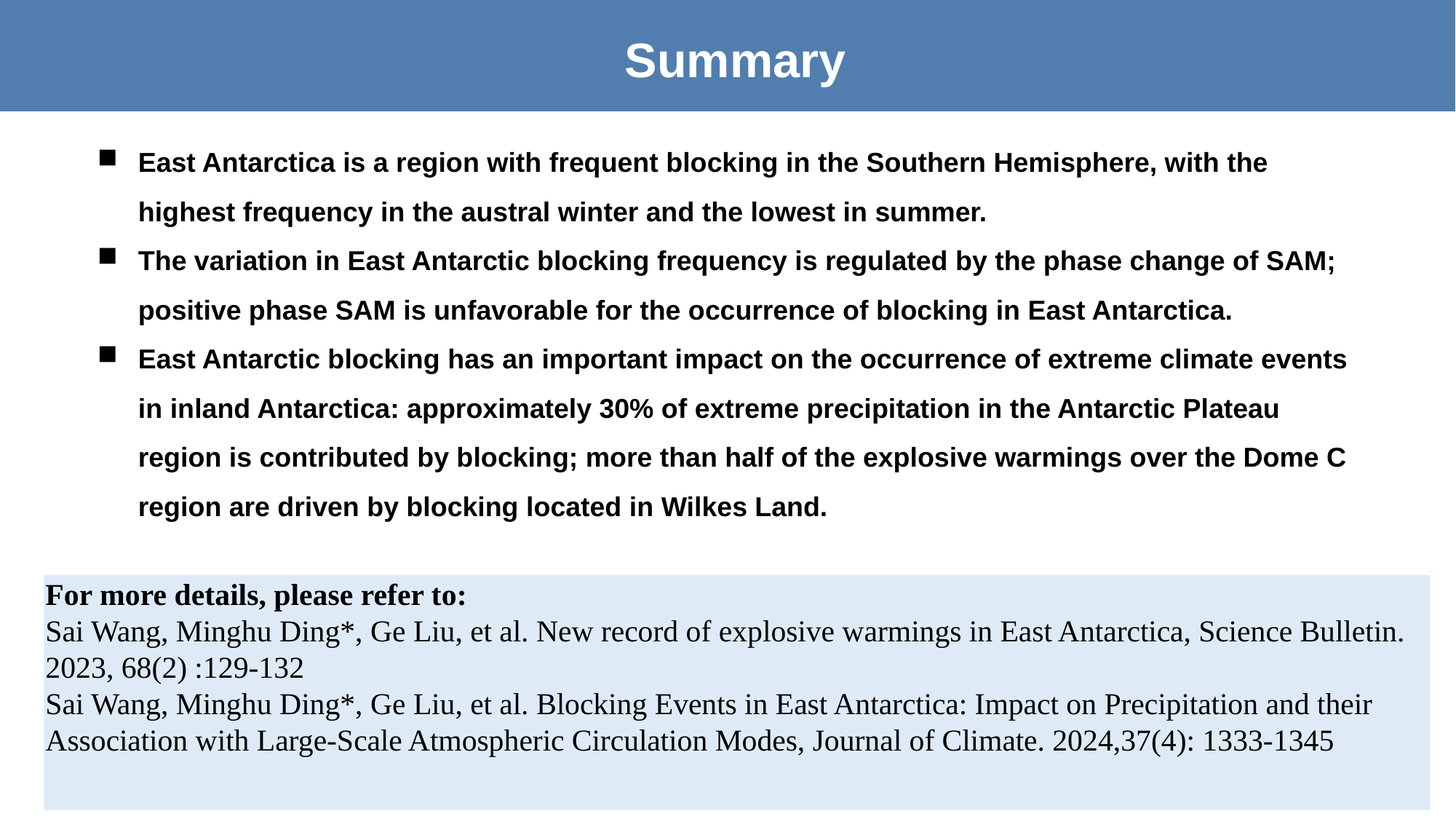

Summary
East Antarctica is a region with frequent blocking in the Southern Hemisphere, with the highest frequency in the austral winter and the lowest in summer.
The variation in East Antarctic blocking frequency is regulated by the phase change of SAM; positive phase SAM is unfavorable for the occurrence of blocking in East Antarctica.
East Antarctic blocking has an important impact on the occurrence of extreme climate events in inland Antarctica: approximately 30% of extreme precipitation in the Antarctic Plateau region is contributed by blocking; more than half of the explosive warmings over the Dome C region are driven by blocking located in Wilkes Land.
For more details, please refer to:
Sai Wang, Minghu Ding*, Ge Liu, et al. New record of explosive warmings in East Antarctica, Science Bulletin. 2023, 68(2) :129-132
Sai Wang, Minghu Ding*, Ge Liu, et al. Blocking Events in East Antarctica: Impact on Precipitation and their Association with Large-Scale Atmospheric Circulation Modes, Journal of Climate. 2024,37(4): 1333-1345